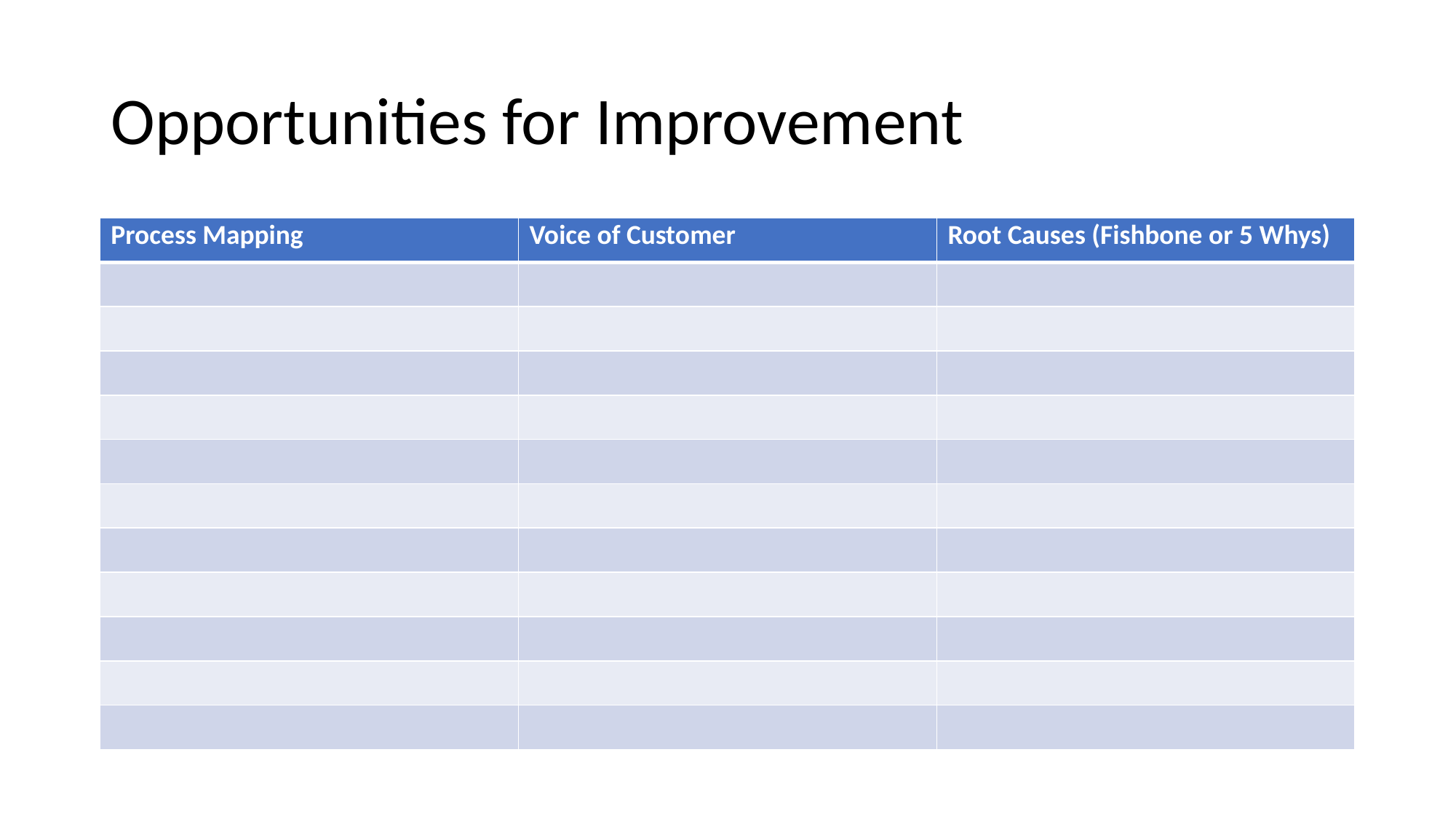

# Opportunities for Improvement
| Process Mapping | Voice of Customer | Root Causes (Fishbone or 5 Whys) |
| --- | --- | --- |
|  |  |  |
|  |  |  |
|  |  |  |
|  |  |  |
|  |  |  |
|  |  |  |
|  |  |  |
|  |  |  |
|  |  |  |
|  |  |  |
|  |  |  |